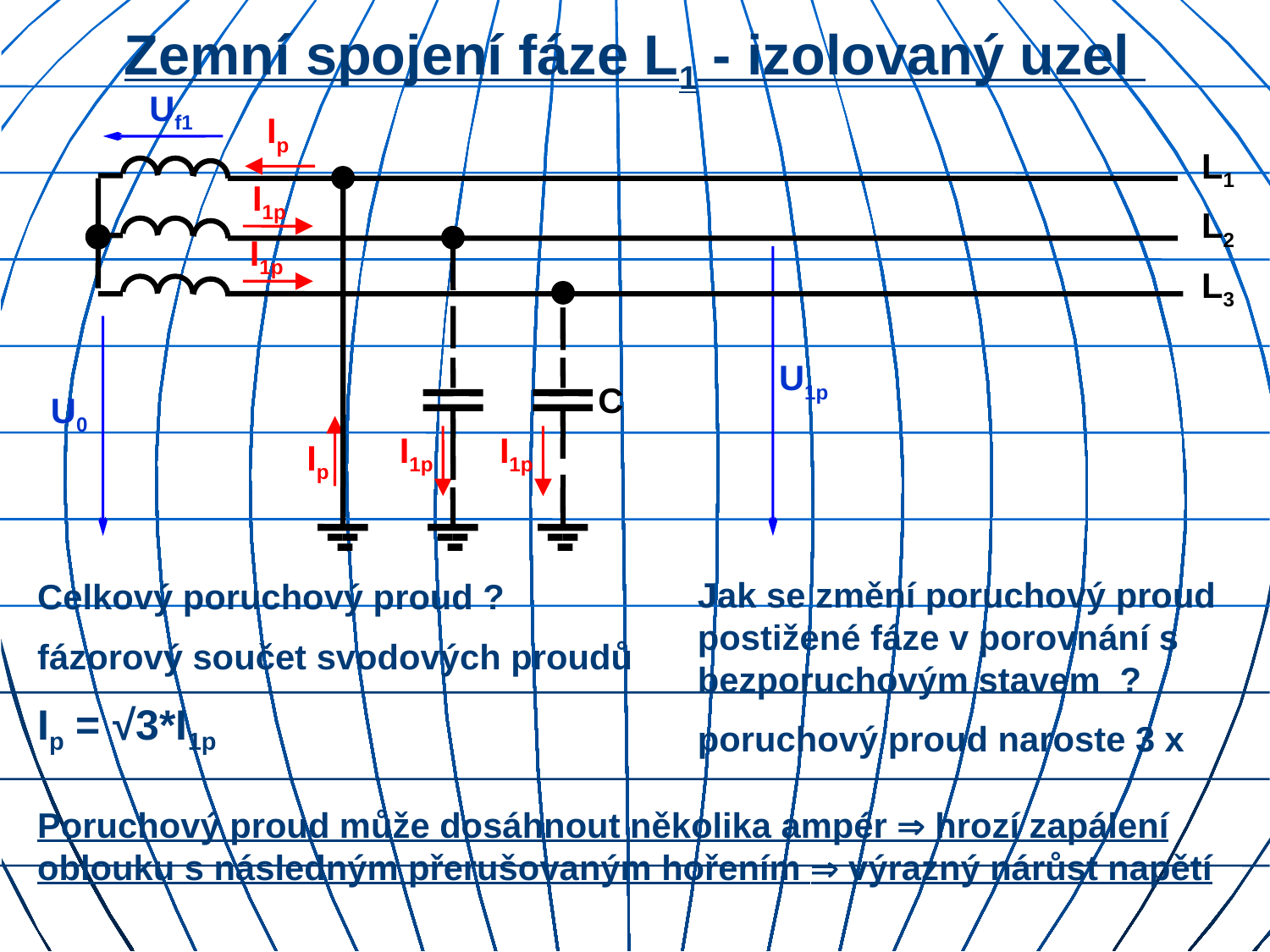

# Zemní spojení fáze L1 - izolovaný uzel
Uf1

L1

L2

L3

C
I1p

I1p

U1p
U0

I1p
I1p

Ip

Ip

Jak se změní poruchový proud postižené fáze v porovnání s bezporuchovým stavem  ?
poruchový proud naroste 3 x
Celkový poruchový proud ?
fázorový součet svodových proudů
Ip = √3*I1p
Poruchový proud může dosáhnout několika ampér ⇒ hrozí zapálení oblouku s následným přerušovaným hořením ⇒ výrazný nárůst napětí